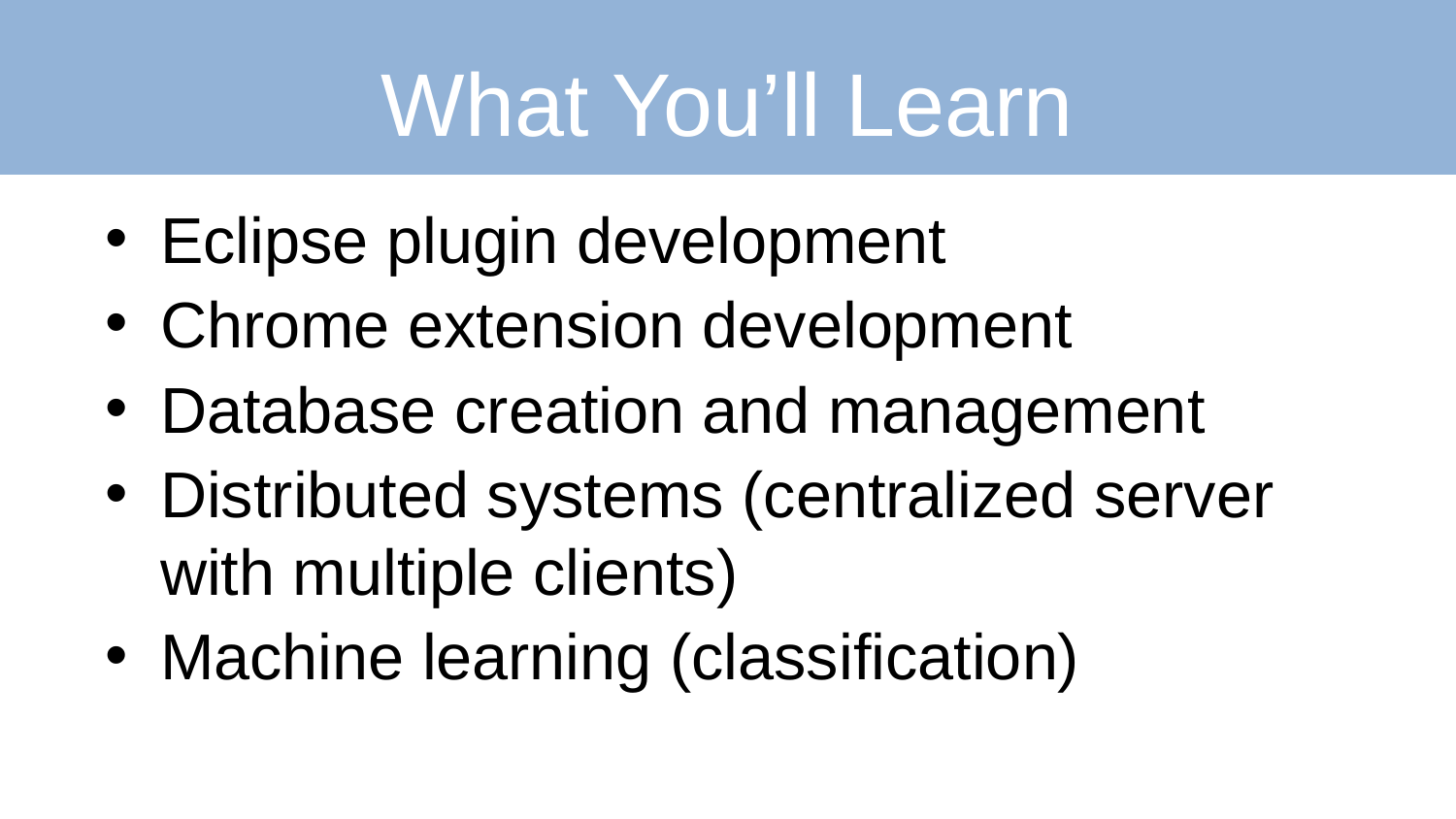

# What You’ll Learn
Eclipse plugin development
Chrome extension development
Database creation and management
Distributed systems (centralized server with multiple clients)
Machine learning (classification)